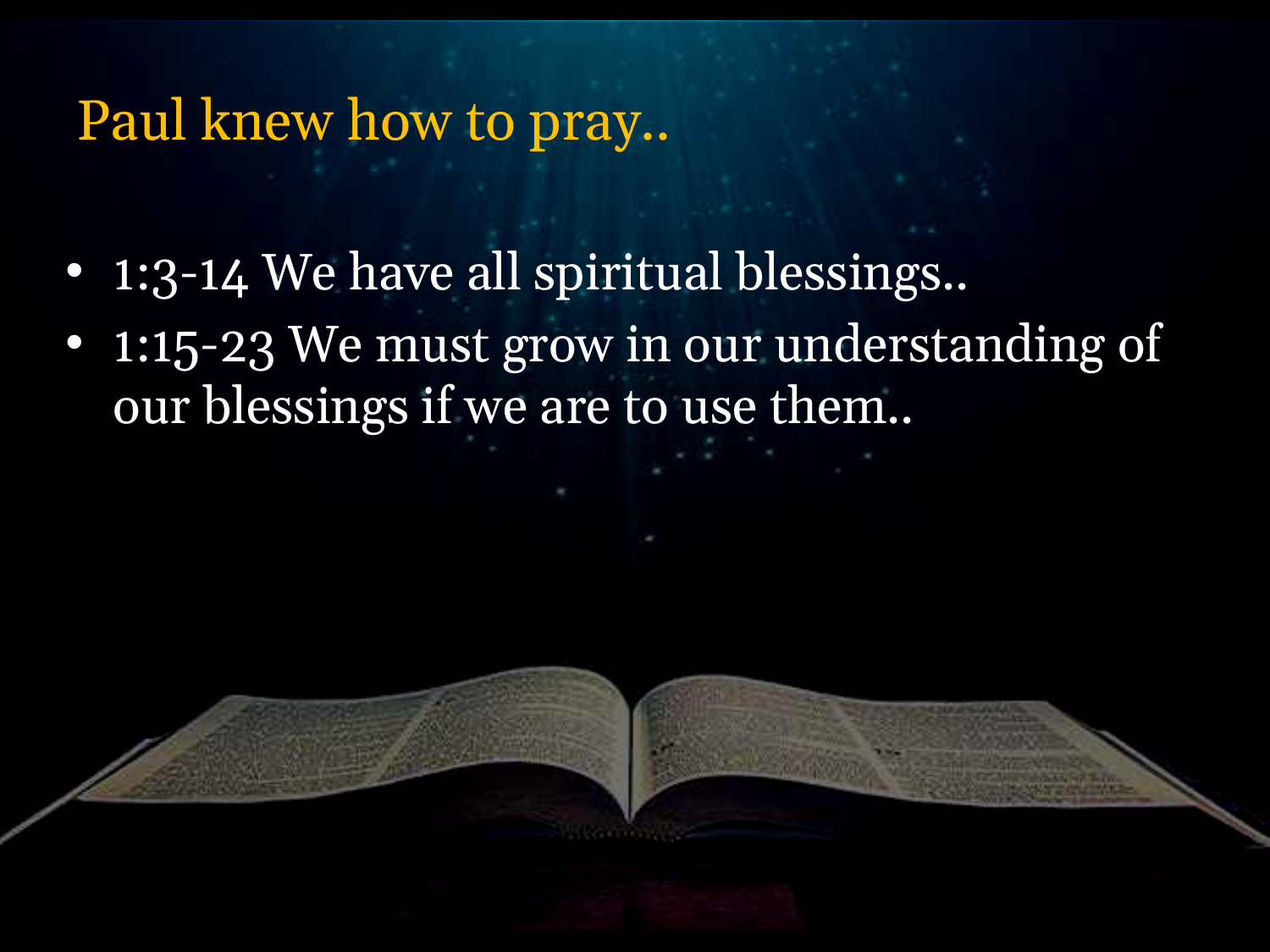

# Paul knew how to pray..
1:3-14 We have all spiritual blessings..
1:15-23 We must grow in our understanding of our blessings if we are to use them..